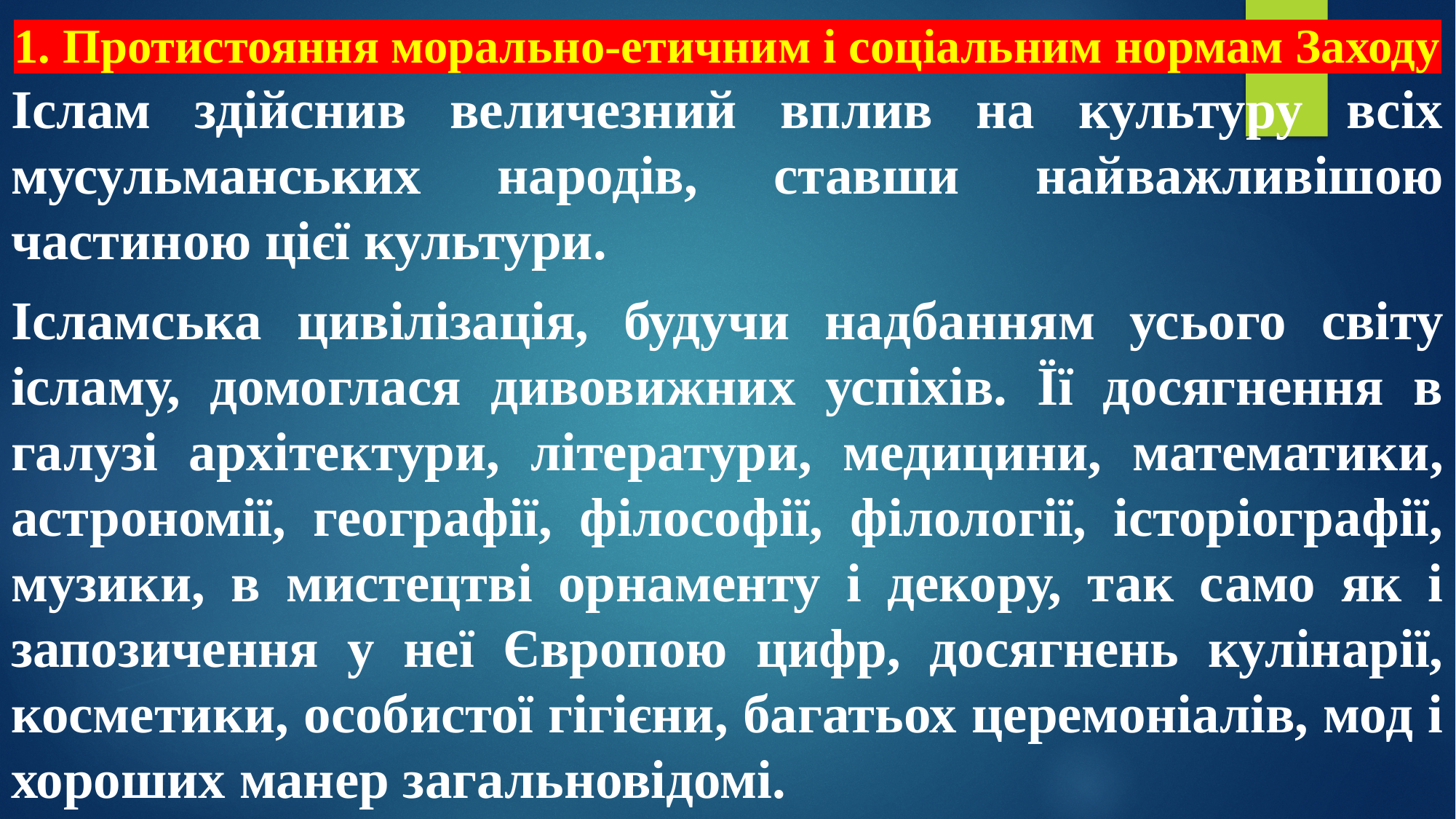

# 1. Протистояння морально-етичним і соціальним нормам Заходу
Іслам здійснив величезний вплив на культуру всіх мусульманських народів, ставши найважливішою частиною цієї культури.
Ісламська цивілізація, будучи надбанням усього світу ісламу, домоглася дивовижних успіхів. Її досягнення в галузі архітектури, літератури, медицини, математики, астрономії, географії, філософії, філології, історіографії, музики, в мистецтві орнаменту і декору, так само як і запозичення у неї Європою цифр, досягнень кулінарії, косметики, особистої гігієни, багатьох церемоніалів, мод і хороших манер загальновідомі.